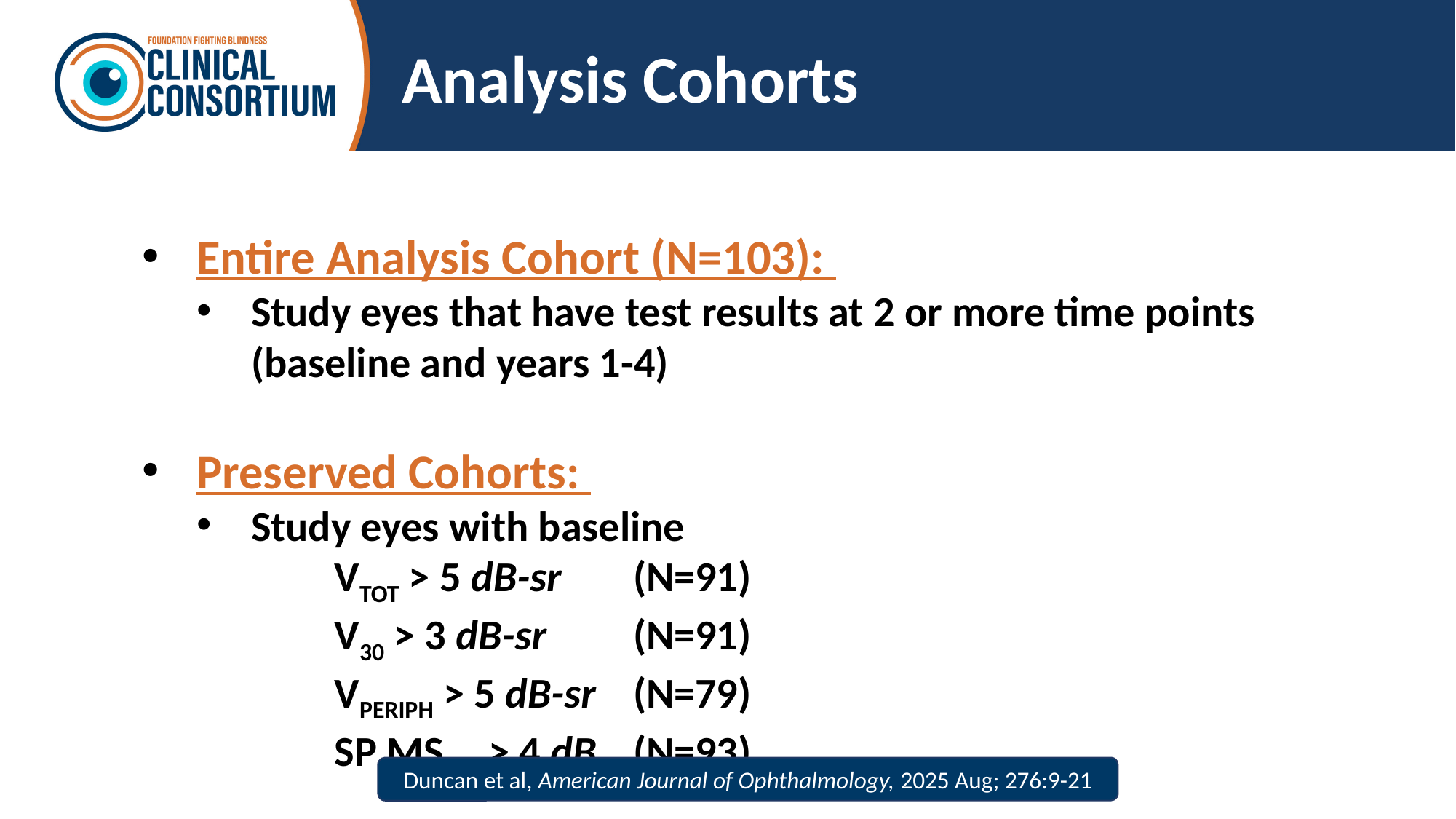

# Analysis Cohorts
Entire Analysis Cohort (N=103):
Study eyes that have test results at 2 or more time points (baseline and years 1-4)

Preserved Cohorts:
Study eyes with baseline
	   VTOT > 5 dB-sr 	(N=91)
	   V30 > 3 dB-sr 	(N=91)
	   VPERIPH > 5 dB-sr 	(N=79)
	   SP MSCW > 4 dB 	(N=93)

Duncan et al, American Journal of Ophthalmology, 2025 Aug; 276:9-21